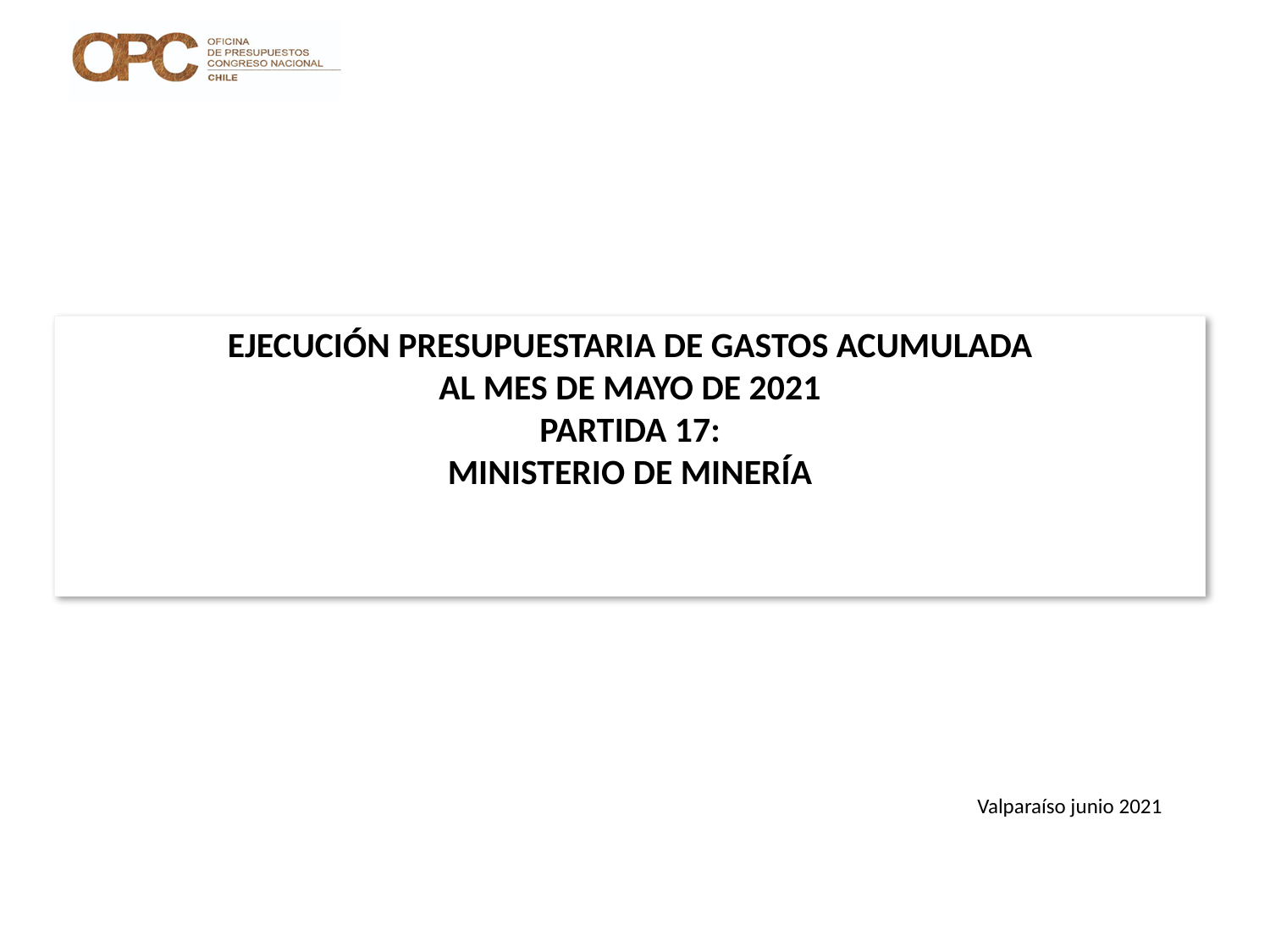

# EJECUCIÓN PRESUPUESTARIA DE GASTOS ACUMULADA AL MES DE MAYO DE 2021 PARTIDA 17: MINISTERIO DE MINERÍA
Valparaíso junio 2021